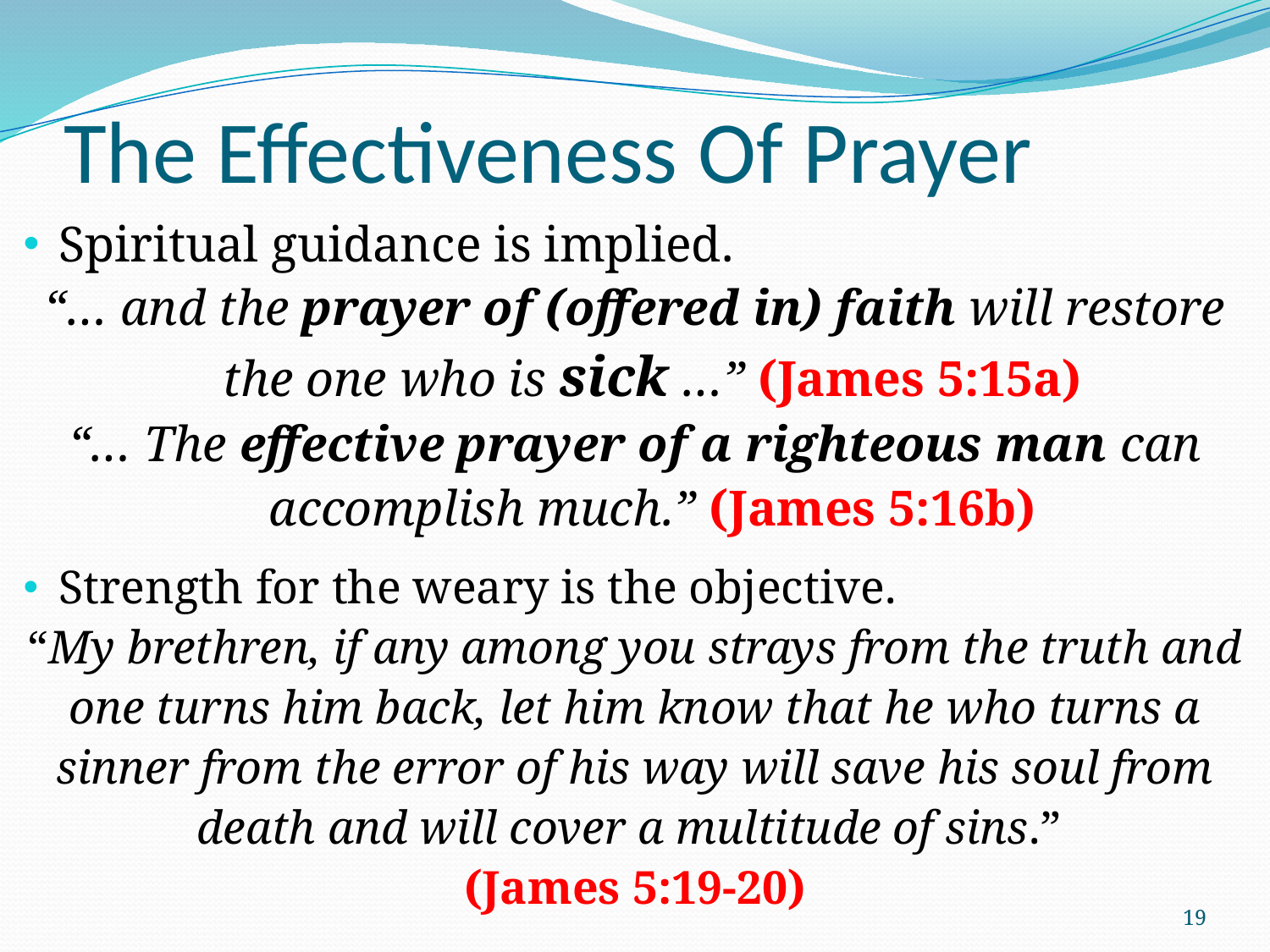

# The Effectiveness Of Prayer
Spiritual guidance is implied.
“… and the prayer of (offered in) faith will restore the one who is sick …” (James 5:15a)
“… The effective prayer of a righteous man can accomplish much.” (James 5:16b)

Strength for the weary is the objective.
“My brethren, if any among you strays from the truth and one turns him back, let him know that he who turns a sinner from the error of his way will save his soul from death and will cover a multitude of sins.”
(James 5:19-20)
19